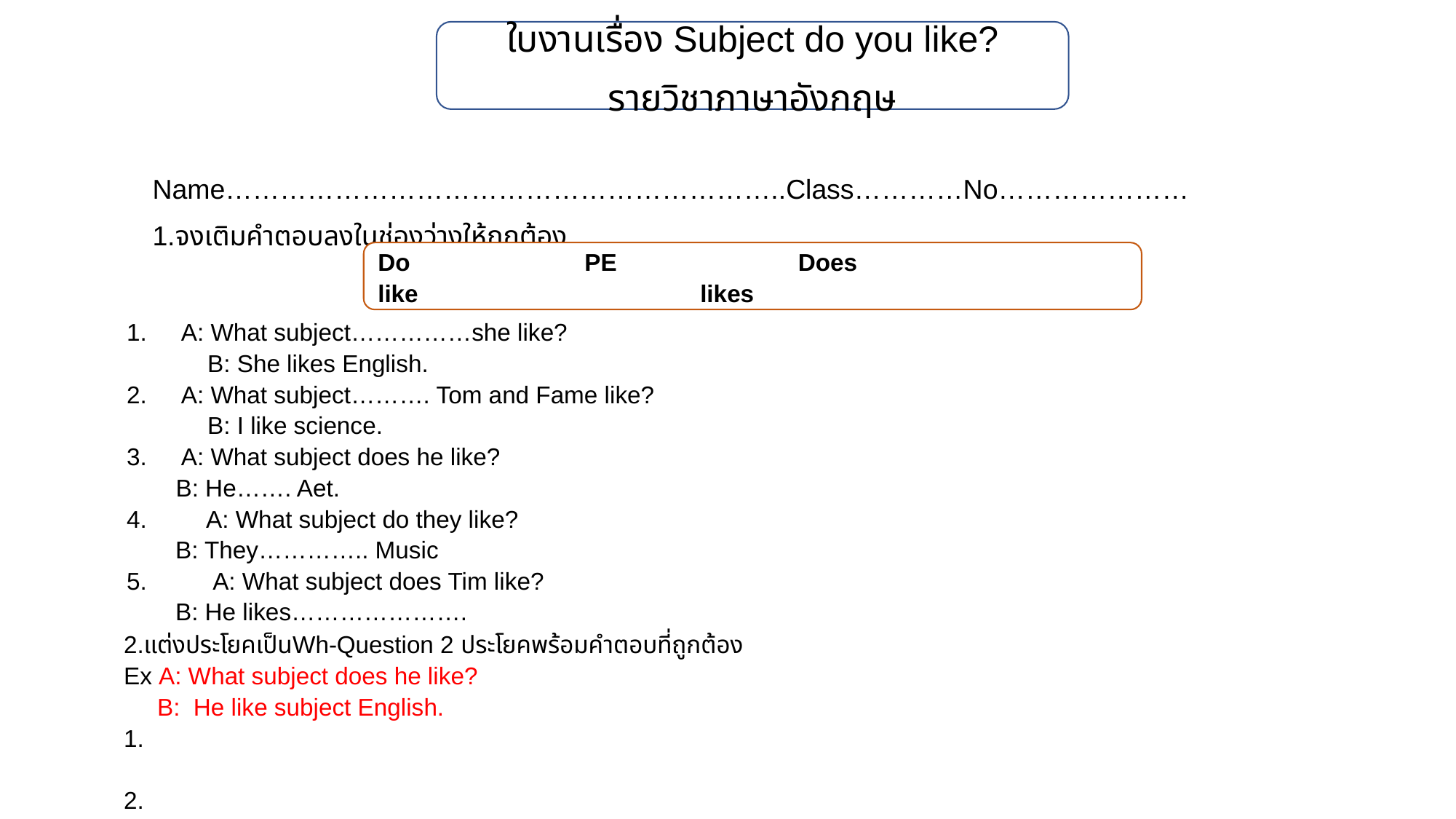

ใบงานเรื่อง Subject do you like?
รายวิชาภาษาอังกฤษ
                                                                          Name……………………………………………………..Class…………No…………………
1.จงเติมคำตอบลงในช่องว่างให้ถูกต้อง
Do                          PE                           Does                                  like                                          likes
  A: What subject……………she like?
            B: She likes English.
  A: What subject………. Tom and Fame like?
            B: I like science.
  A: What subject does he like?
         B: He……. Aet.
4.         A: What subject do they like?
B: They………….. Music
5.          A: What subject does Tim like?
B: He likes………………….
2.แต่งประโยคเป็นWh-Question 2 ประโยคพร้อมคำตอบที่ถูกต้อง
Ex A: What subject does he like?
     B:  He like subject English.
1.

2.